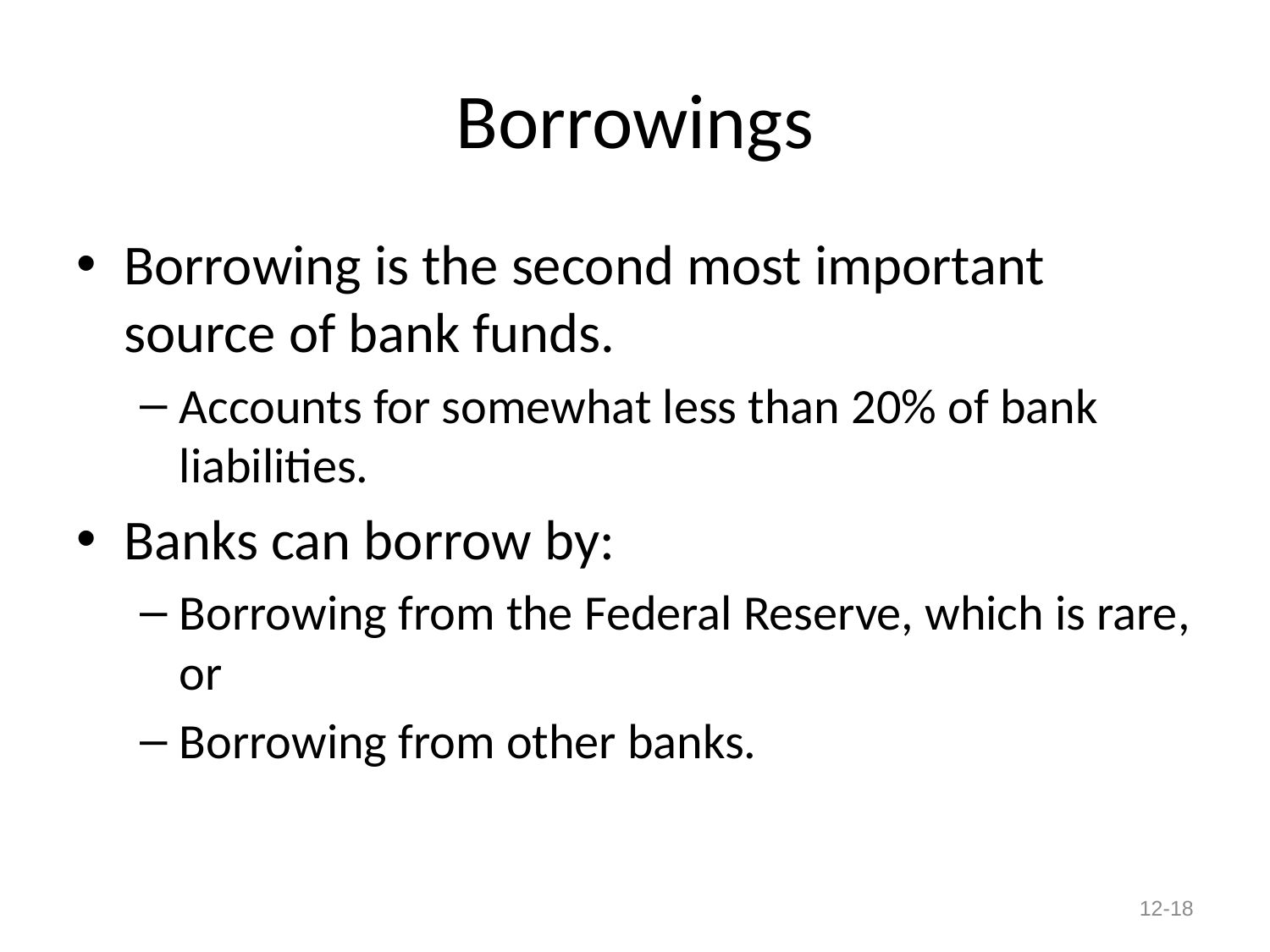

# Borrowings
Borrowing is the second most important source of bank funds.
Accounts for somewhat less than 20% of bank liabilities.
Banks can borrow by:
Borrowing from the Federal Reserve, which is rare, or
Borrowing from other banks.

12-18